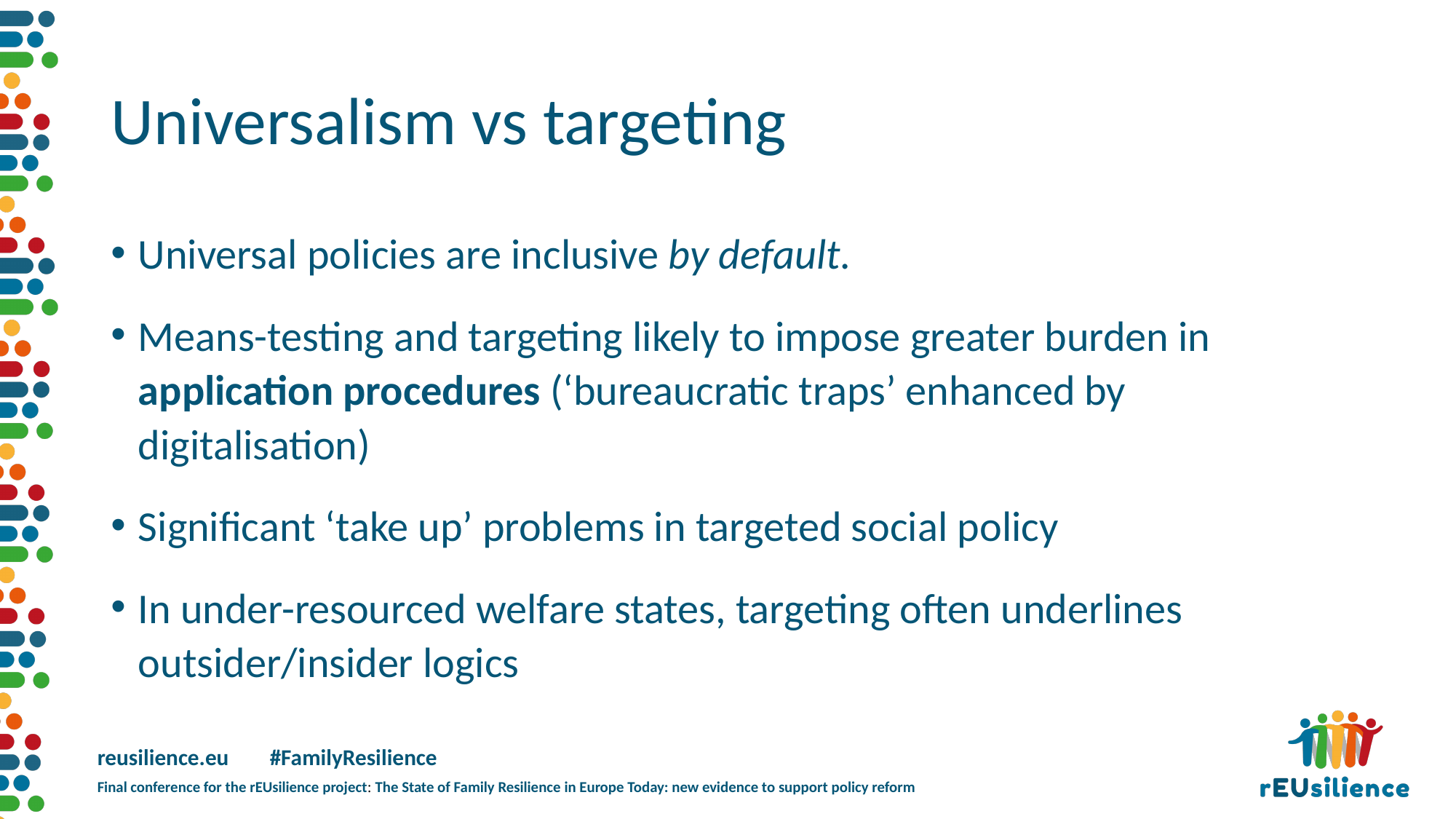

# Universalism vs targeting
Universal policies are inclusive by default.
Means-testing and targeting likely to impose greater burden in application procedures (‘bureaucratic traps’ enhanced by digitalisation)
Significant ‘take up’ problems in targeted social policy
In under-resourced welfare states, targeting often underlines outsider/insider logics